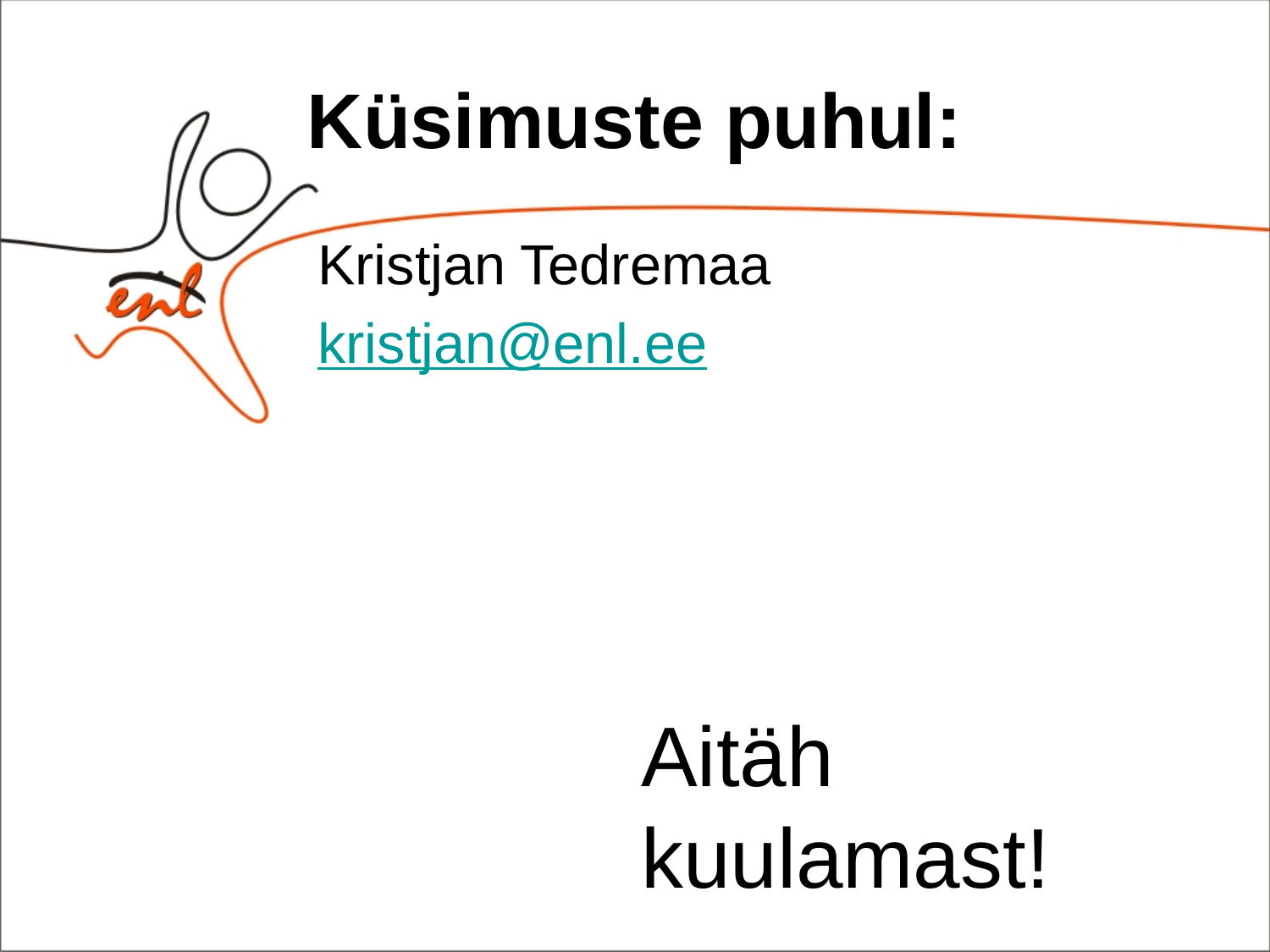

# Küsimuste puhul:
Kristjan Tedremaa
kristjan@enl.ee

Aitäh kuulamast!